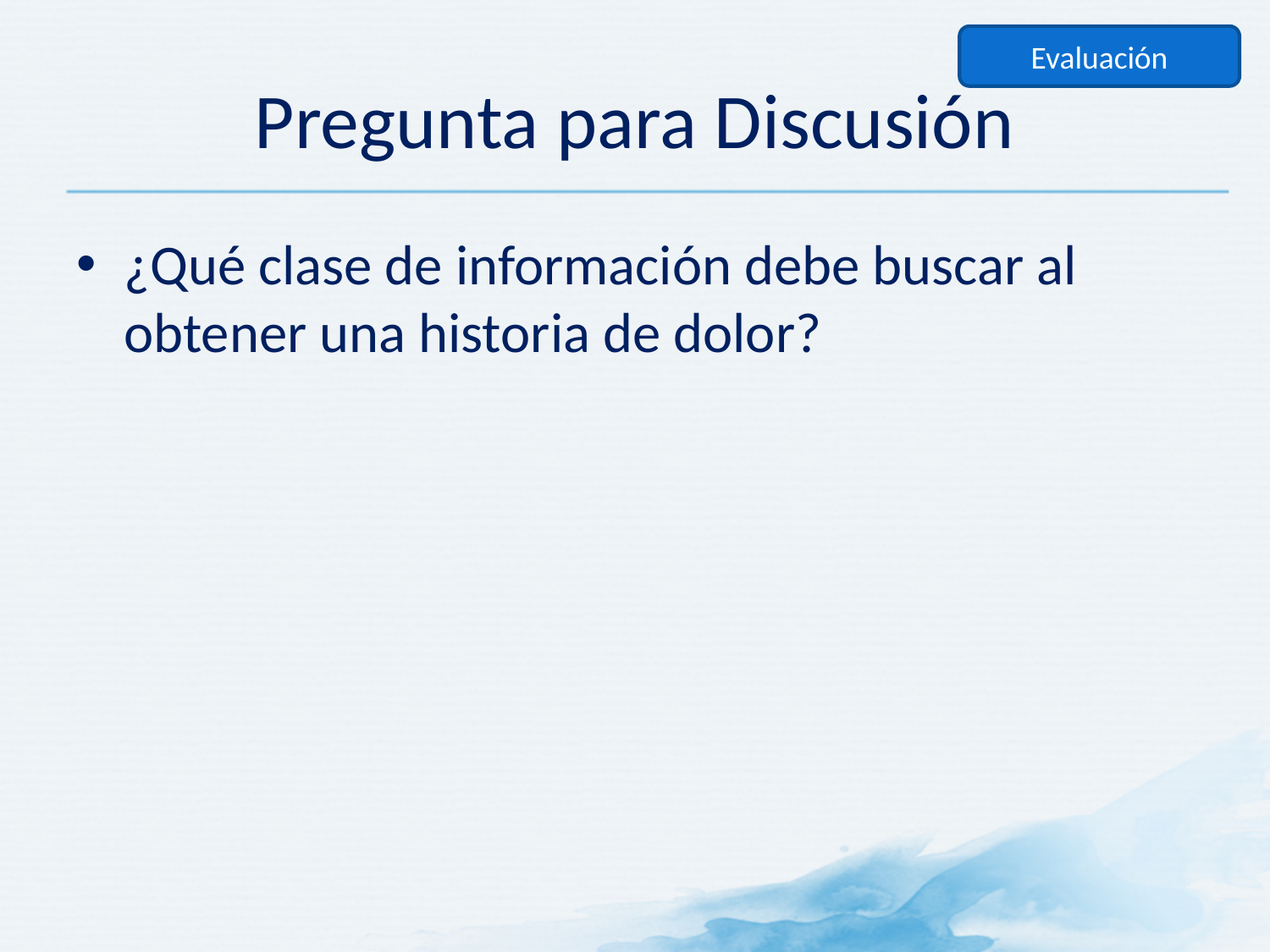

Evaluación
# Pregunta para Discusión
¿Qué clase de información debe buscar al obtener una historia de dolor?